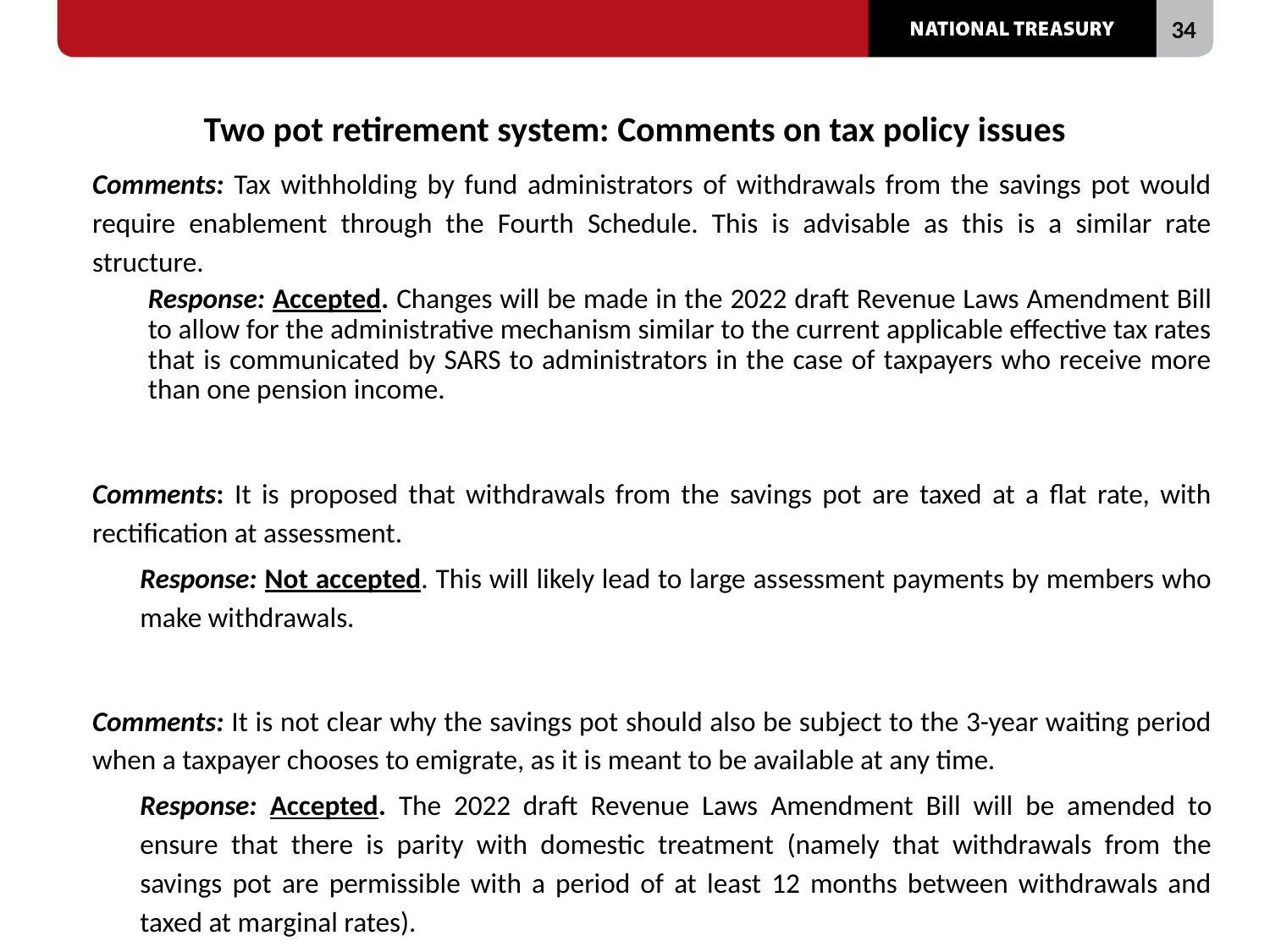

# Two pot retirement system: Comments on tax policy issues
Comments: Tax withholding by fund administrators of withdrawals from the savings pot would require enablement through the Fourth Schedule. This is advisable as this is a similar rate structure.
Response: Accepted. Changes will be made in the 2022 draft Revenue Laws Amendment Bill to allow for the administrative mechanism similar to the current applicable effective tax rates that is communicated by SARS to administrators in the case of taxpayers who receive more than one pension income.

Comments: It is proposed that withdrawals from the savings pot are taxed at a flat rate, with rectification at assessment.
Response: Not accepted. This will likely lead to large assessment payments by members who make withdrawals.

Comments: It is not clear why the savings pot should also be subject to the 3-year waiting period when a taxpayer chooses to emigrate, as it is meant to be available at any time.
Response: Accepted. The 2022 draft Revenue Laws Amendment Bill will be amended to ensure that there is parity with domestic treatment (namely that withdrawals from the savings pot are permissible with a period of at least 12 months between withdrawals and taxed at marginal rates).